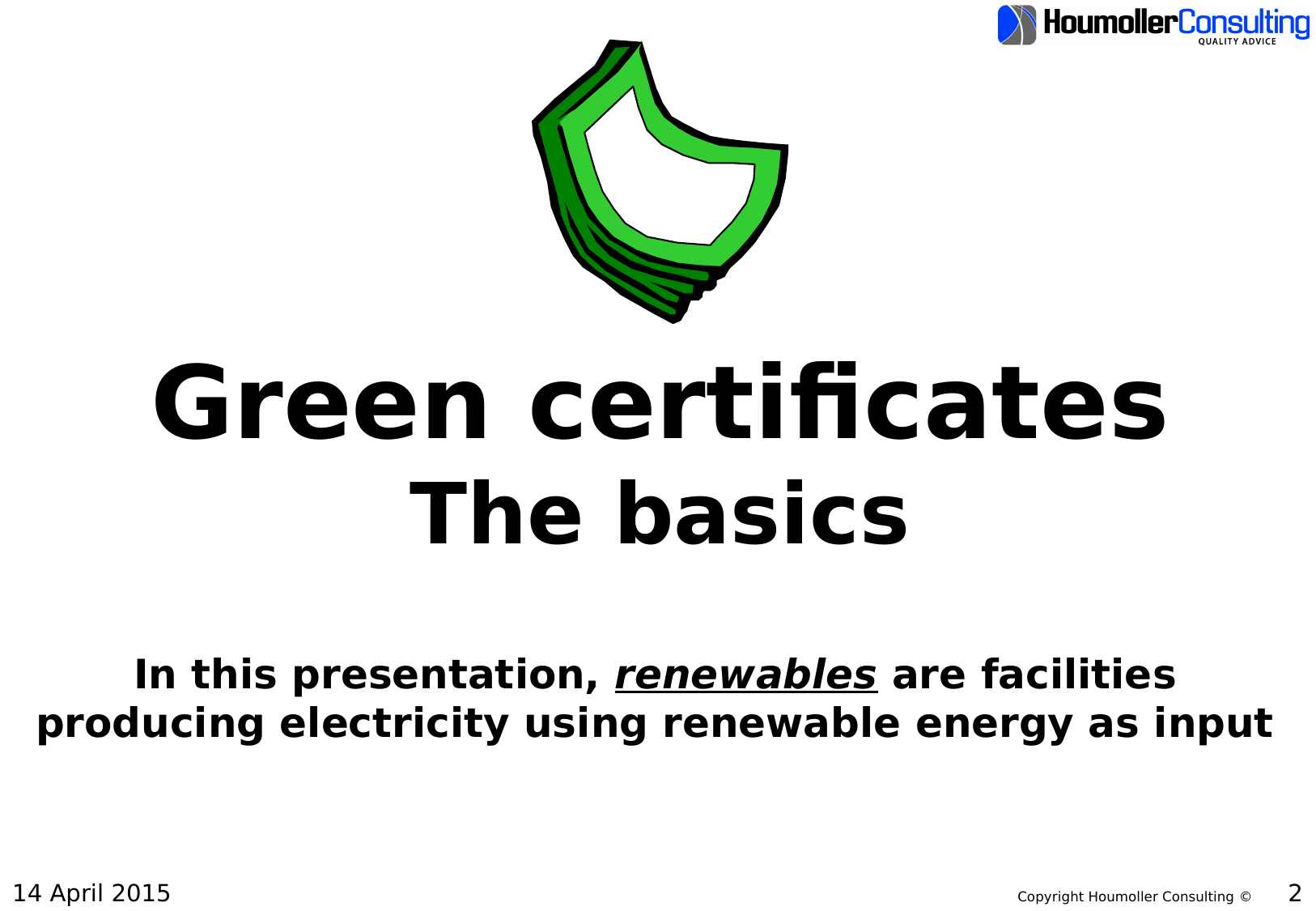

Green certificates
The basics
In this presentation, renewables are facilities
producing electricity using renewable energy as input
14 April 2015
2